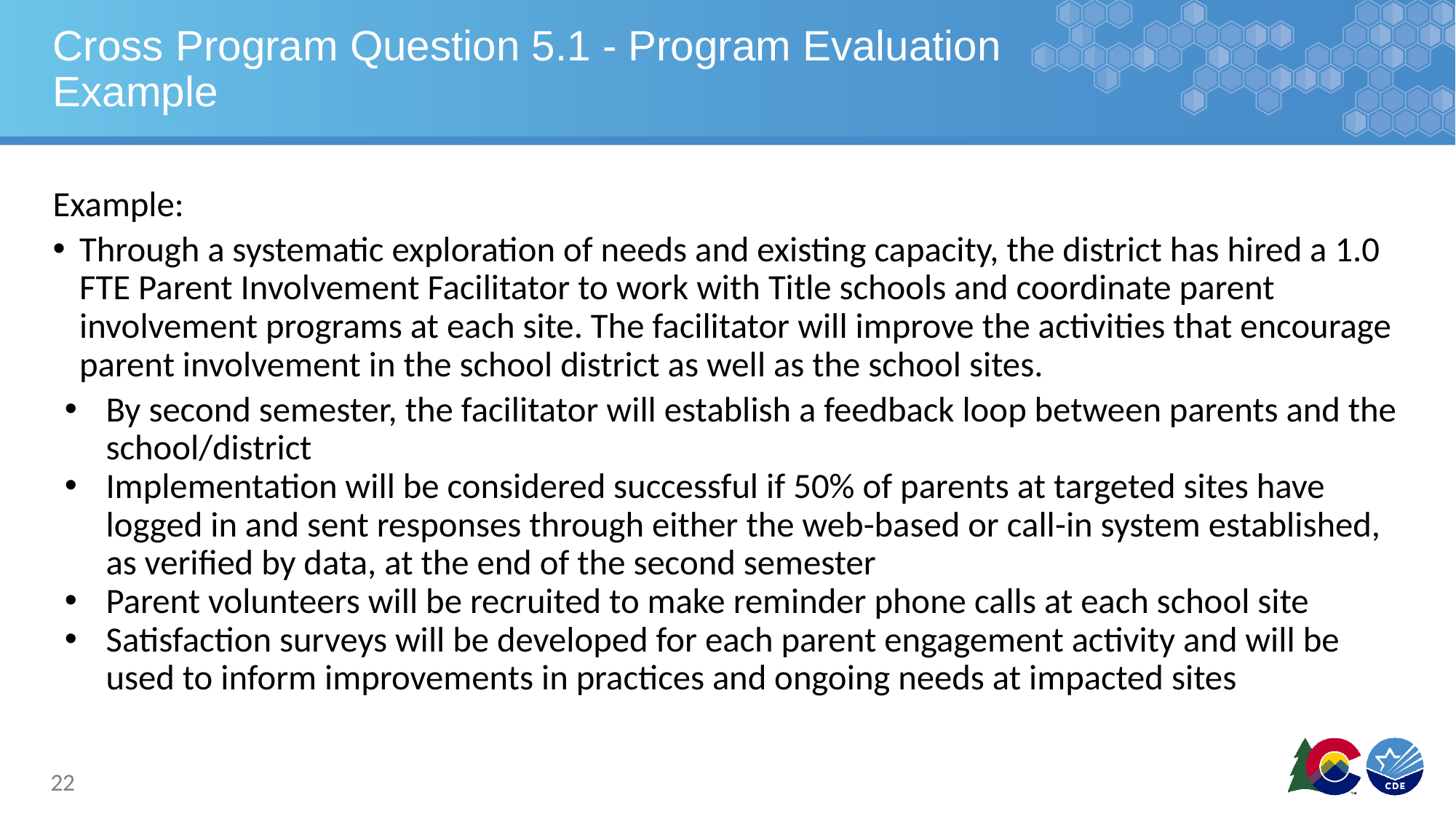

# Cross Program Question 5.1 - Program Evaluation Example
Example:
Through a systematic exploration of needs and existing capacity, the district has hired a 1.0 FTE Parent Involvement Facilitator to work with Title schools and coordinate parent involvement programs at each site. The facilitator will improve the activities that encourage parent involvement in the school district as well as the school sites.
By second semester, the facilitator will establish a feedback loop between parents and the school/district
Implementation will be considered successful if 50% of parents at targeted sites have logged in and sent responses through either the web-based or call-in system established, as verified by data, at the end of the second semester
Parent volunteers will be recruited to make reminder phone calls at each school site
Satisfaction surveys will be developed for each parent engagement activity and will be used to inform improvements in practices and ongoing needs at impacted sites

22